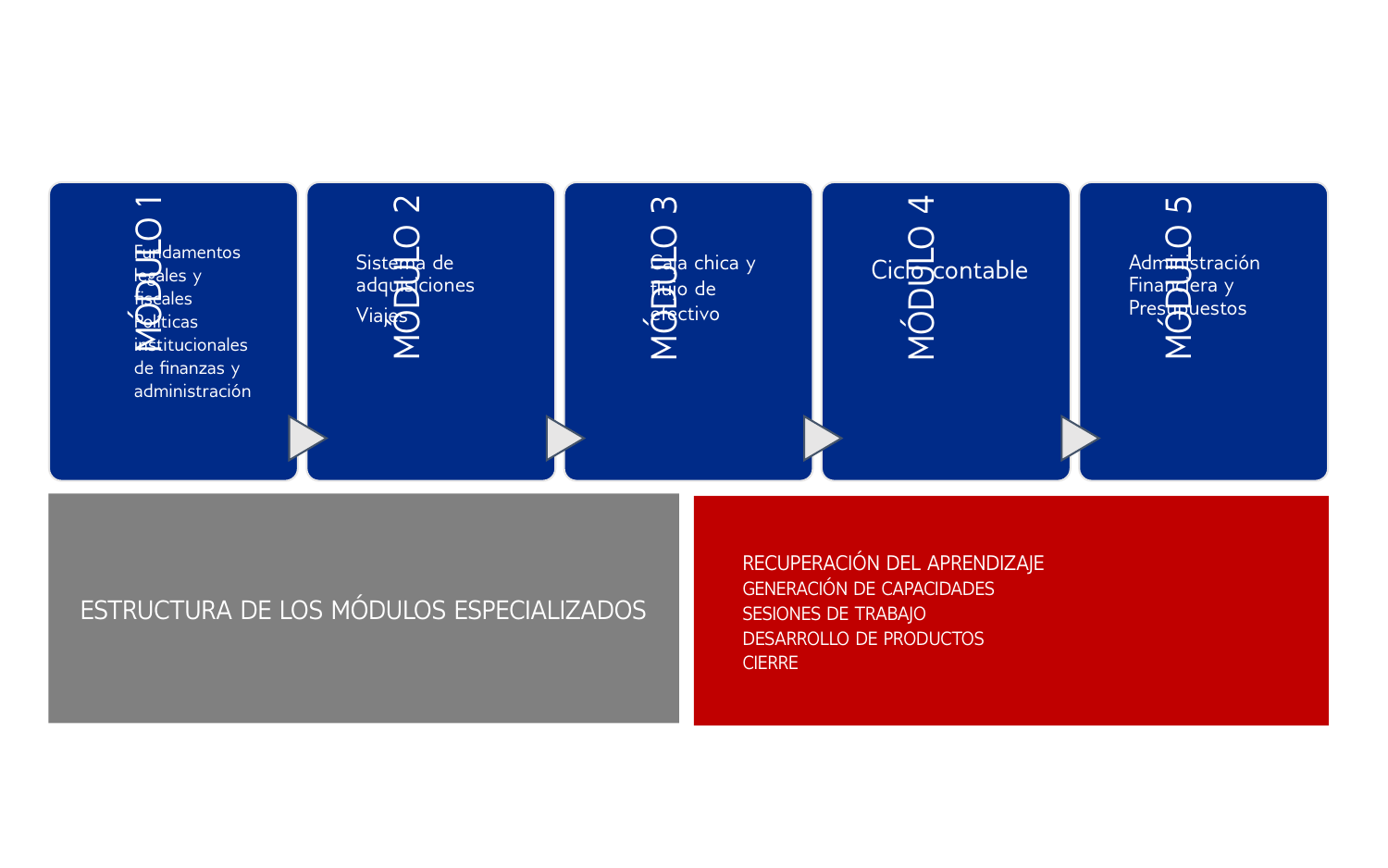

MÓDULO 1
MÓDULO 2

Sistema de adquisiciones
Viajes
MÓDULO 3
MÓDULO 4

Ciclo contable
MÓDULO 5

Administración Financiera y Presupuestos

Caja chica y flujo de efectivo
Fundamentos legales y fiscales
Políticas institucionales de finanzas y administración
ESTRUCTURA DE LOS MÓDULOS ESPECIALIZADOS
RECUPERACIÓN DEL APRENDIZAJE
GENERACIÓN DE CAPACIDADES
SESIONES DE TRABAJO
DESARROLLO DE PRODUCTOS
CIERRE